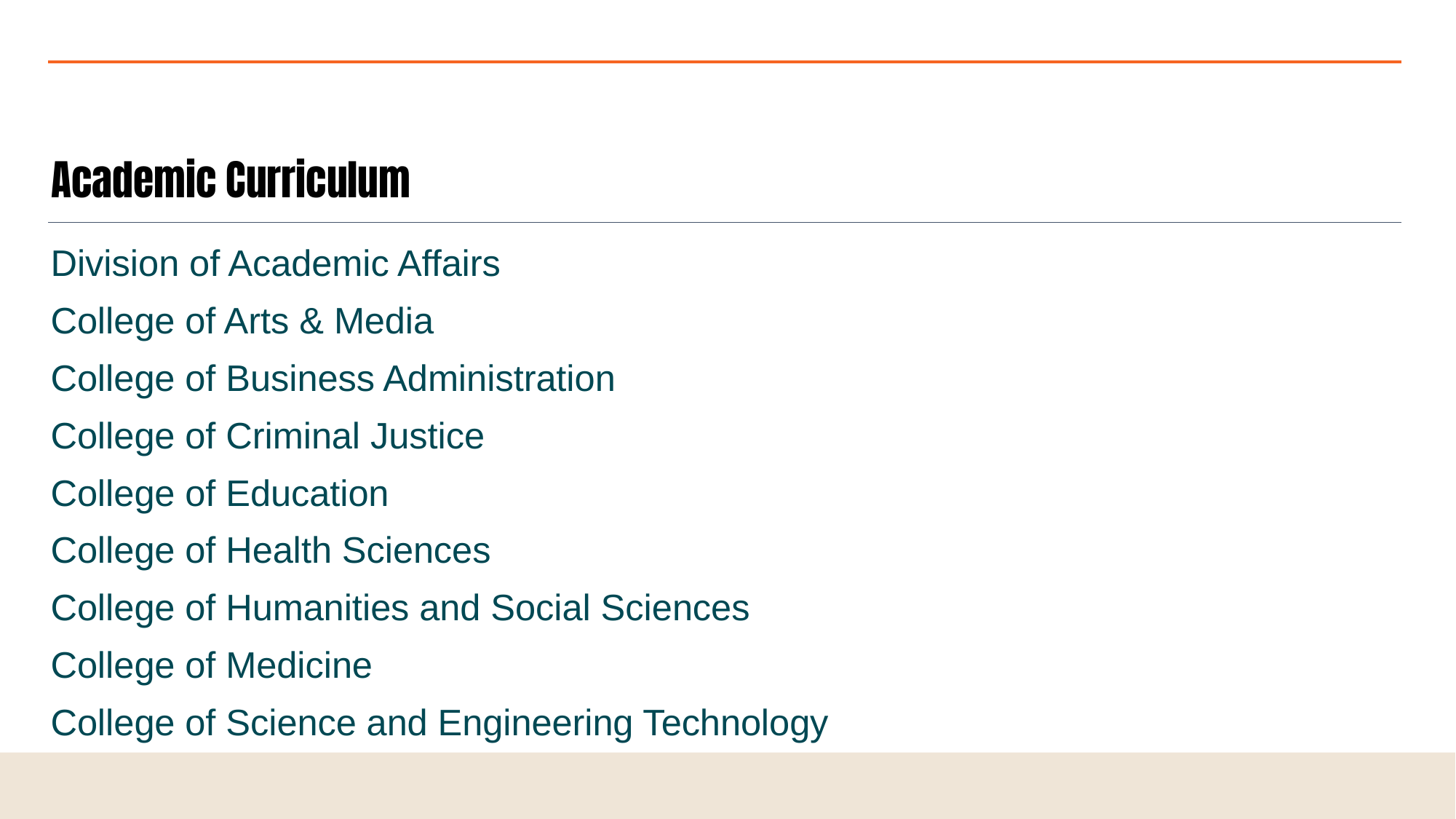

# Academic Curriculum
Division of Academic Affairs
College of Arts & Media
College of Business Administration
College of Criminal Justice
College of Education
College of Health Sciences
College of Humanities and Social Sciences
College of Medicine
College of Science and Engineering Technology